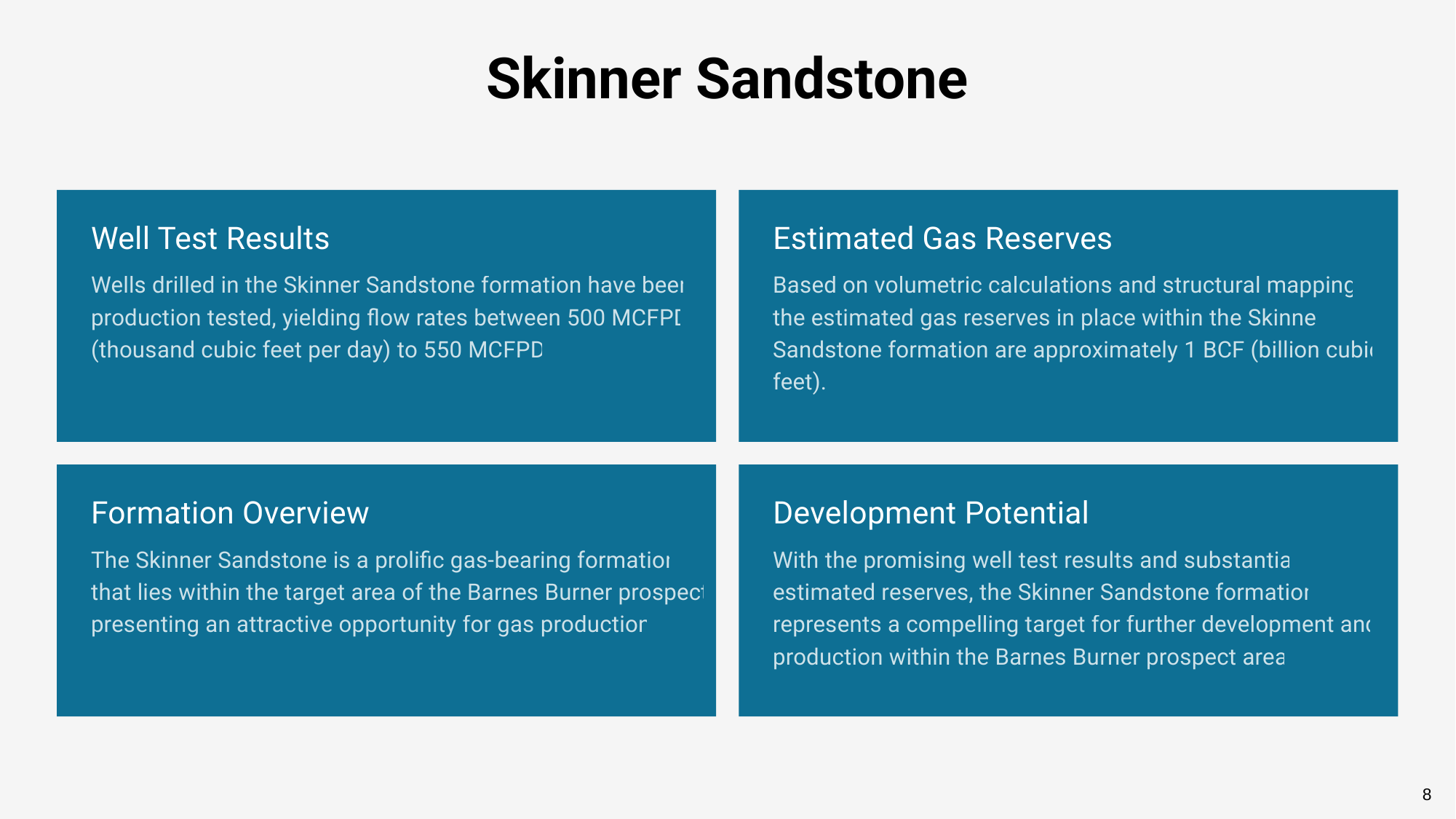

Skinner Sandstone

Well Test Results
Estimated Gas Reserves
Wells drilled in the Skinner Sandstone formation have been production tested, yielding flow rates between 500 MCFPD (thousand cubic feet per day) to 550 MCFPD.
Based on volumetric calculations and structural mapping, the estimated gas reserves in place within the Skinner Sandstone formation are approximately 1 BCF (billion cubic feet).

Formation Overview
Development Potential
The Skinner Sandstone is a prolific gas-bearing formation that lies within the target area of the Barnes Burner prospect, presenting an attractive opportunity for gas production.
With the promising well test results and substantial estimated reserves, the Skinner Sandstone formation represents a compelling target for further development and production within the Barnes Burner prospect area.

8